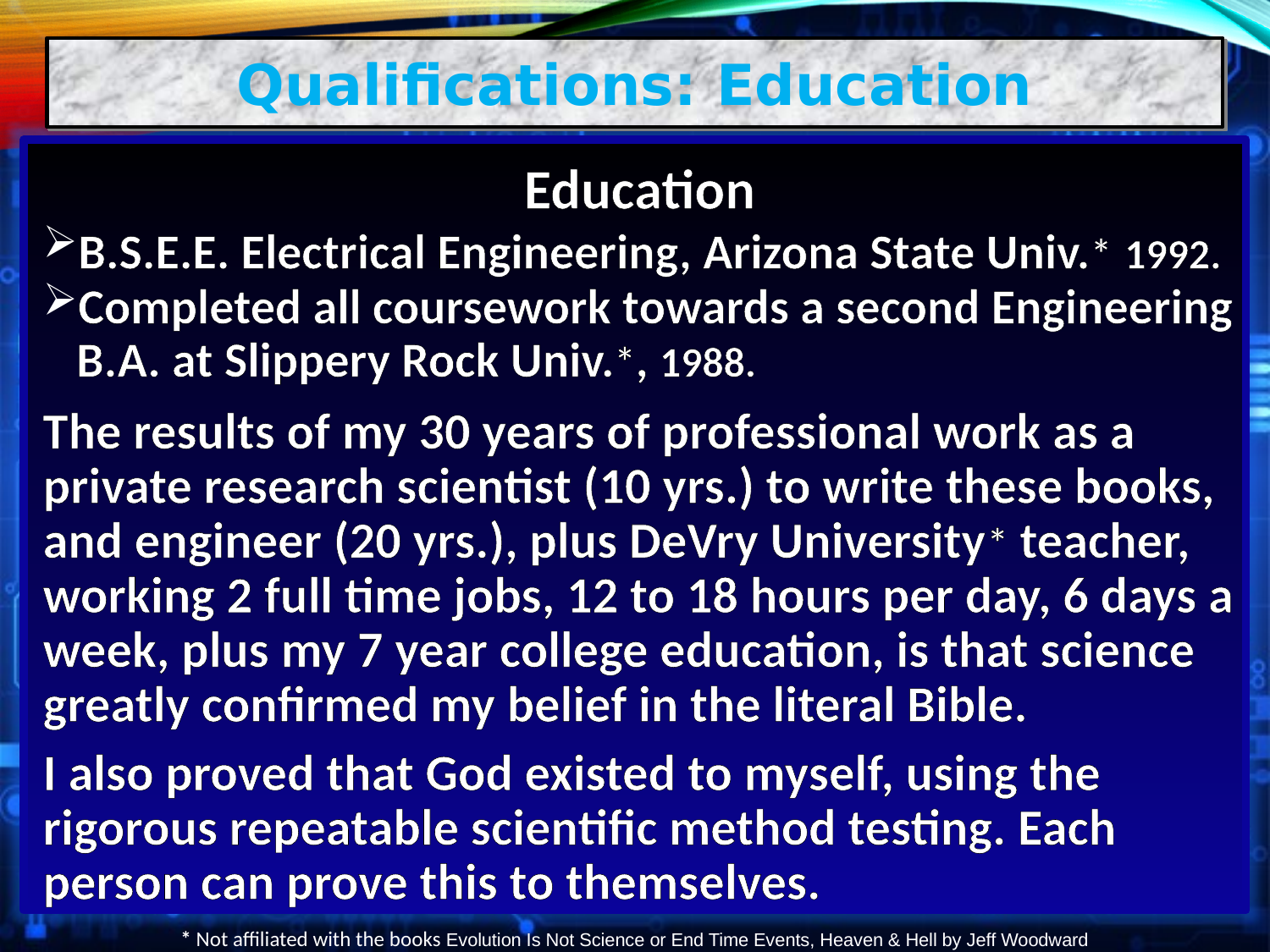

Qualifications: Education
Education
B.S.E.E. Electrical Engineering, Arizona State Univ.* 1992.
Completed all coursework towards a second Engineering B.A. at Slippery Rock Univ.*, 1988.
The results of my 30 years of professional work as a private research scientist (10 yrs.) to write these books, and engineer (20 yrs.), plus DeVry University* teacher, working 2 full time jobs, 12 to 18 hours per day, 6 days a week, plus my 7 year college education, is that science greatly confirmed my belief in the literal Bible.
I also proved that God existed to myself, using the rigorous repeatable scientific method testing. Each person can prove this to themselves.
* Not affiliated with the books Evolution Is Not Science or End Time Events, Heaven & Hell by Jeff Woodward